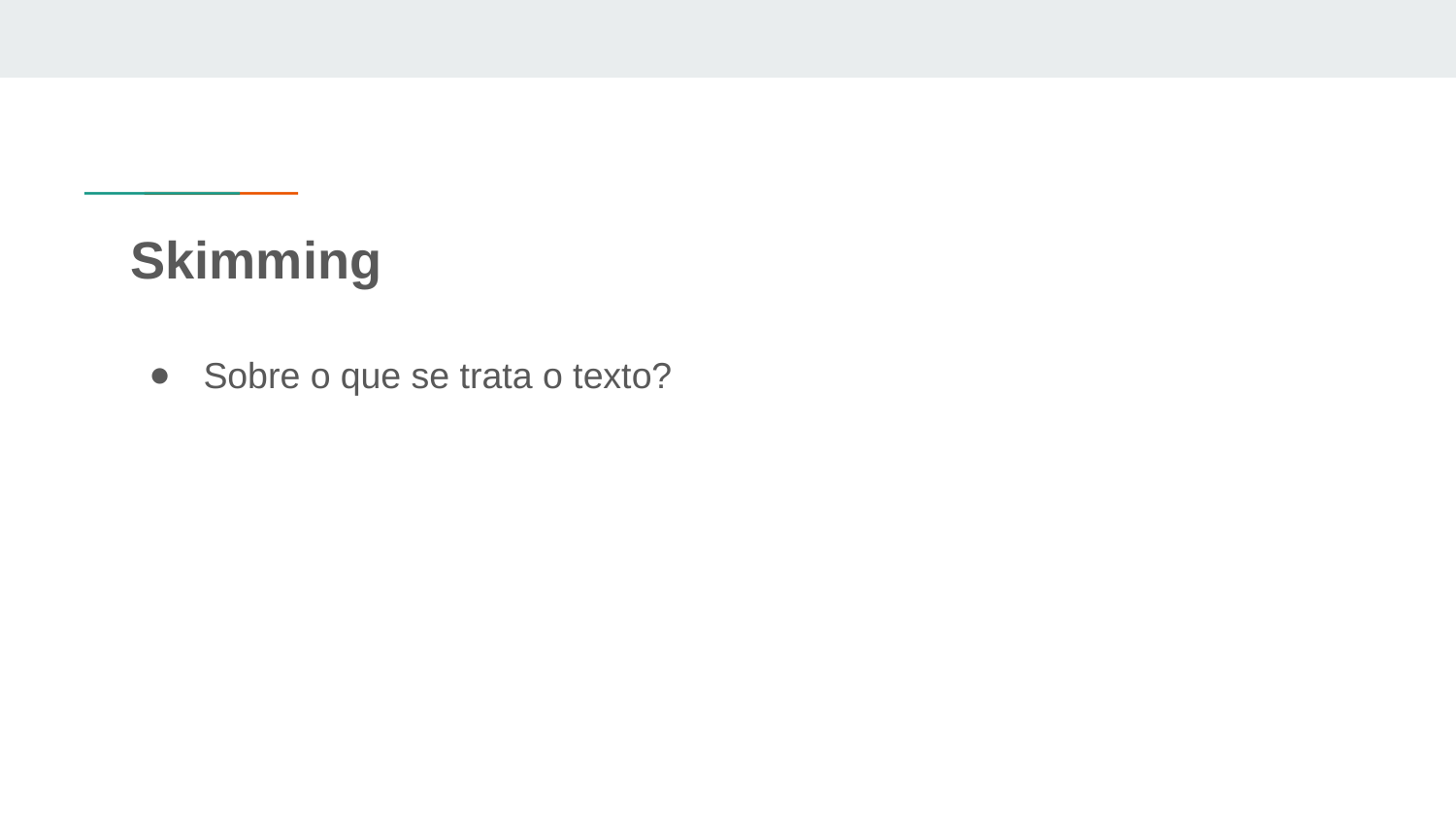

# Skimming
Sobre o que se trata o texto?